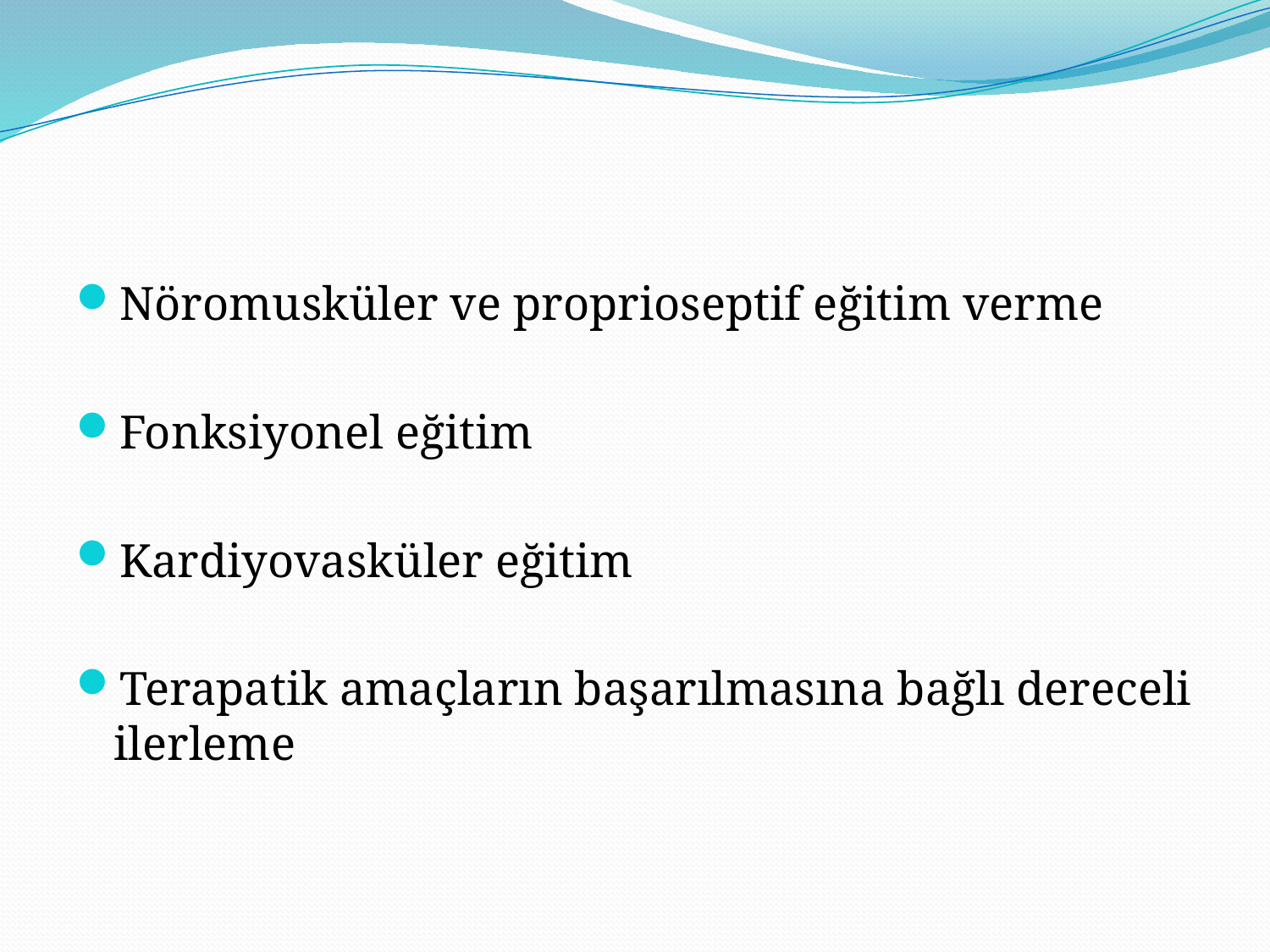

#
Nöromusküler ve proprioseptif eğitim verme

Fonksiyonel eğitim

Kardiyovasküler eğitim

Terapatik amaçların başarılmasına bağlı dereceli ilerleme